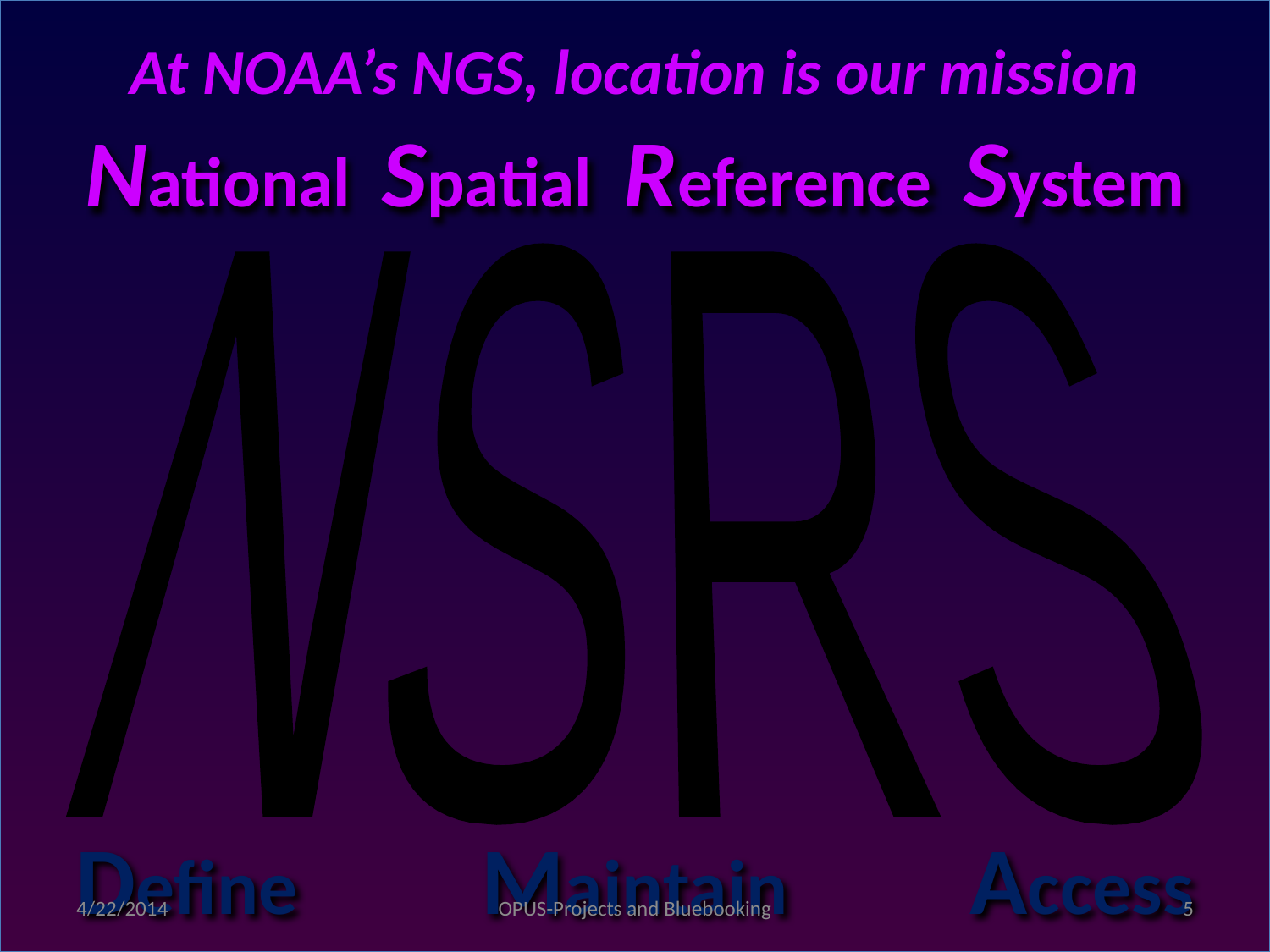

# At NOAA’s NGS, location is our mission
National  Spatial  Reference  System
NSRS
Define
Maintain
Access
4/22/2014
OPUS-Projects and Bluebooking
5